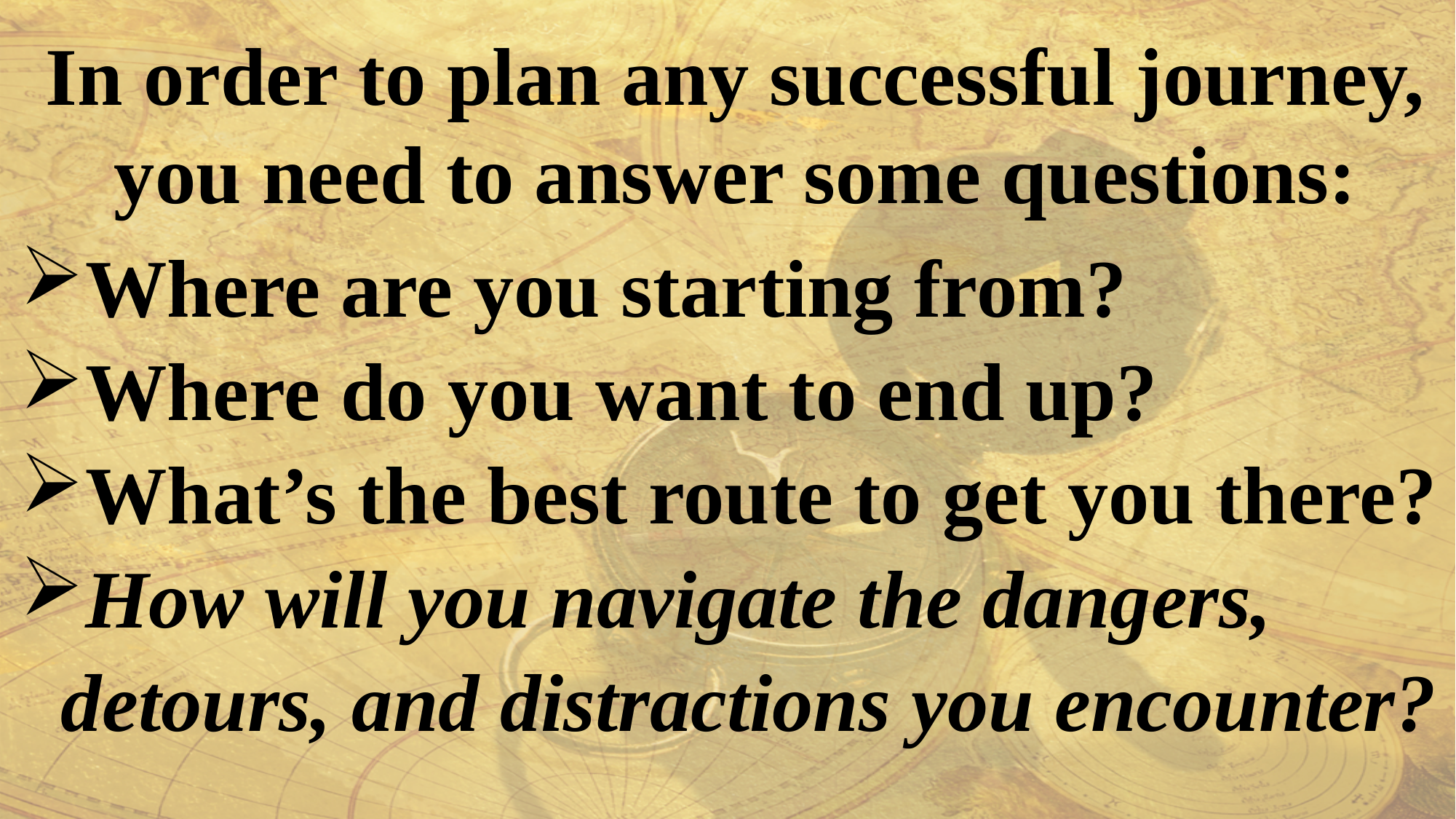

In order to plan any successful journey,
you need to answer some questions:
Where are you starting from?
Where do you want to end up?
What’s the best route to get you there?
How will you navigate the dangers,
  detours, and distractions you encounter?